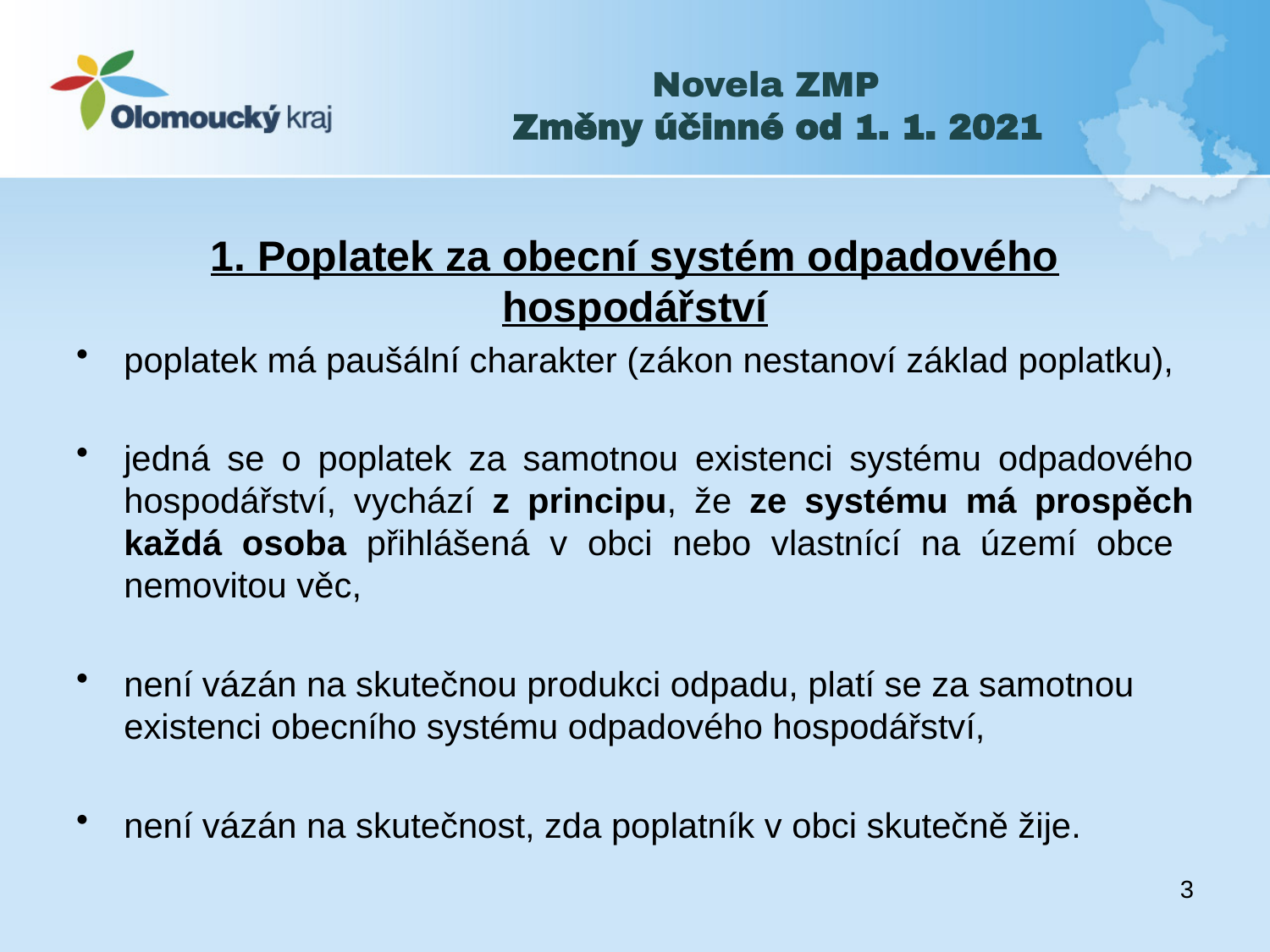

# Novela ZMP Změny účinné od 1. 1. 2021
1. Poplatek za obecní systém odpadového hospodářství
poplatek má paušální charakter (zákon nestanoví základ poplatku),

jedná se o poplatek za samotnou existenci systému odpadového hospodářství, vychází z principu, že ze systému má prospěch každá osoba přihlášená v obci nebo vlastnící na území obce  nemovitou věc,

není vázán na skutečnou produkci odpadu, platí se za samotnou existenci obecního systému odpadového hospodářství,

není vázán na skutečnost, zda poplatník v obci skutečně žije.
3